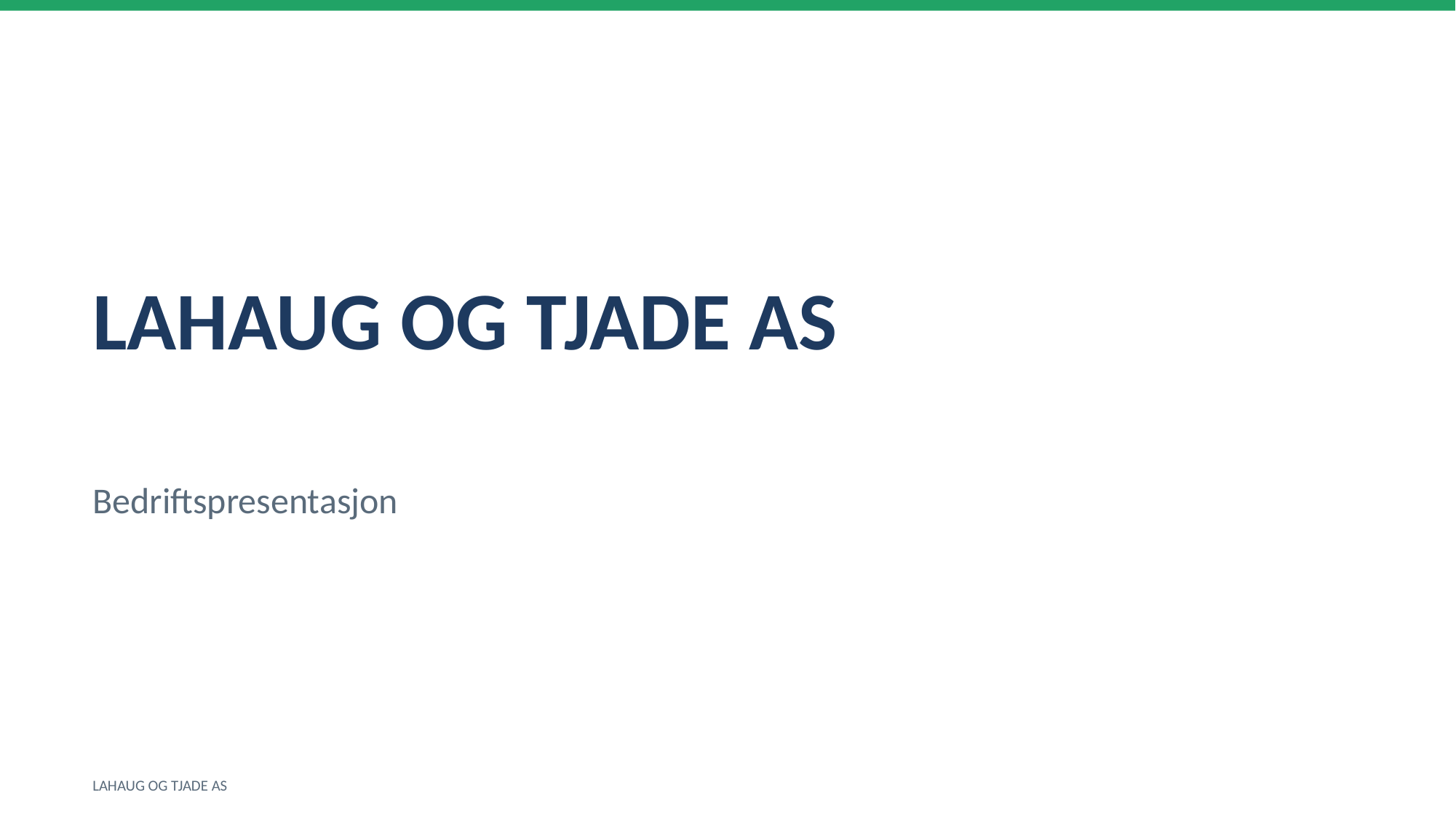

LAHAUG OG TJADE AS
Bedriftspresentasjon
LAHAUG OG TJADE AS